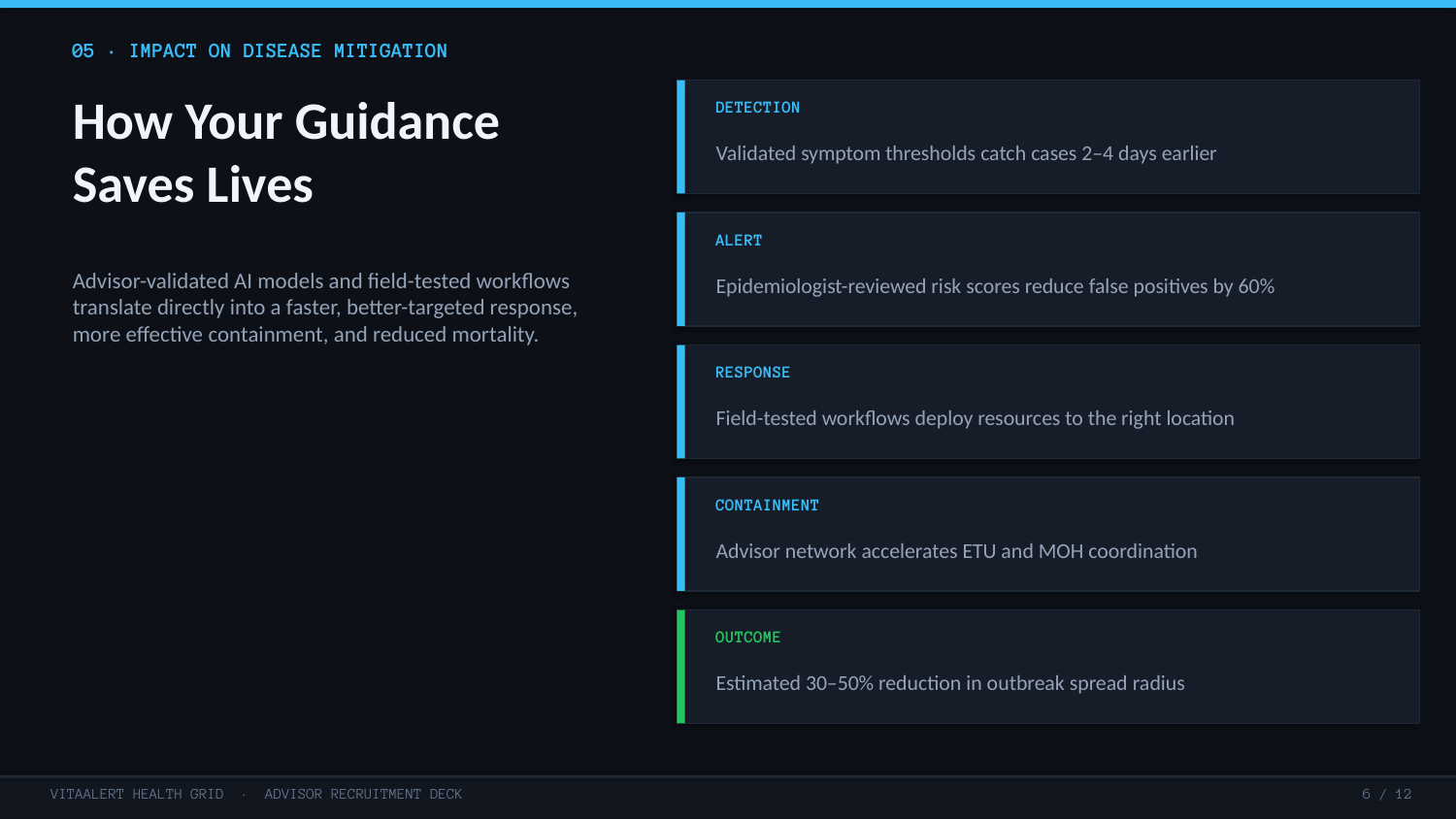

05 · IMPACT ON DISEASE MITIGATION
How Your Guidance
Saves Lives

DETECTION
Validated symptom thresholds catch cases 2–4 days earlier

ALERT
Advisor-validated AI models and field-tested workflows translate directly into a faster, better-targeted response, more effective containment, and reduced mortality.
Epidemiologist-reviewed risk scores reduce false positives by 60%

RESPONSE
Field-tested workflows deploy resources to the right location

CONTAINMENT
Advisor network accelerates ETU and MOH coordination

OUTCOME
Estimated 30–50% reduction in outbreak spread radius

VITAALERT HEALTH GRID  ·  ADVISOR RECRUITMENT DECK
6 / 12